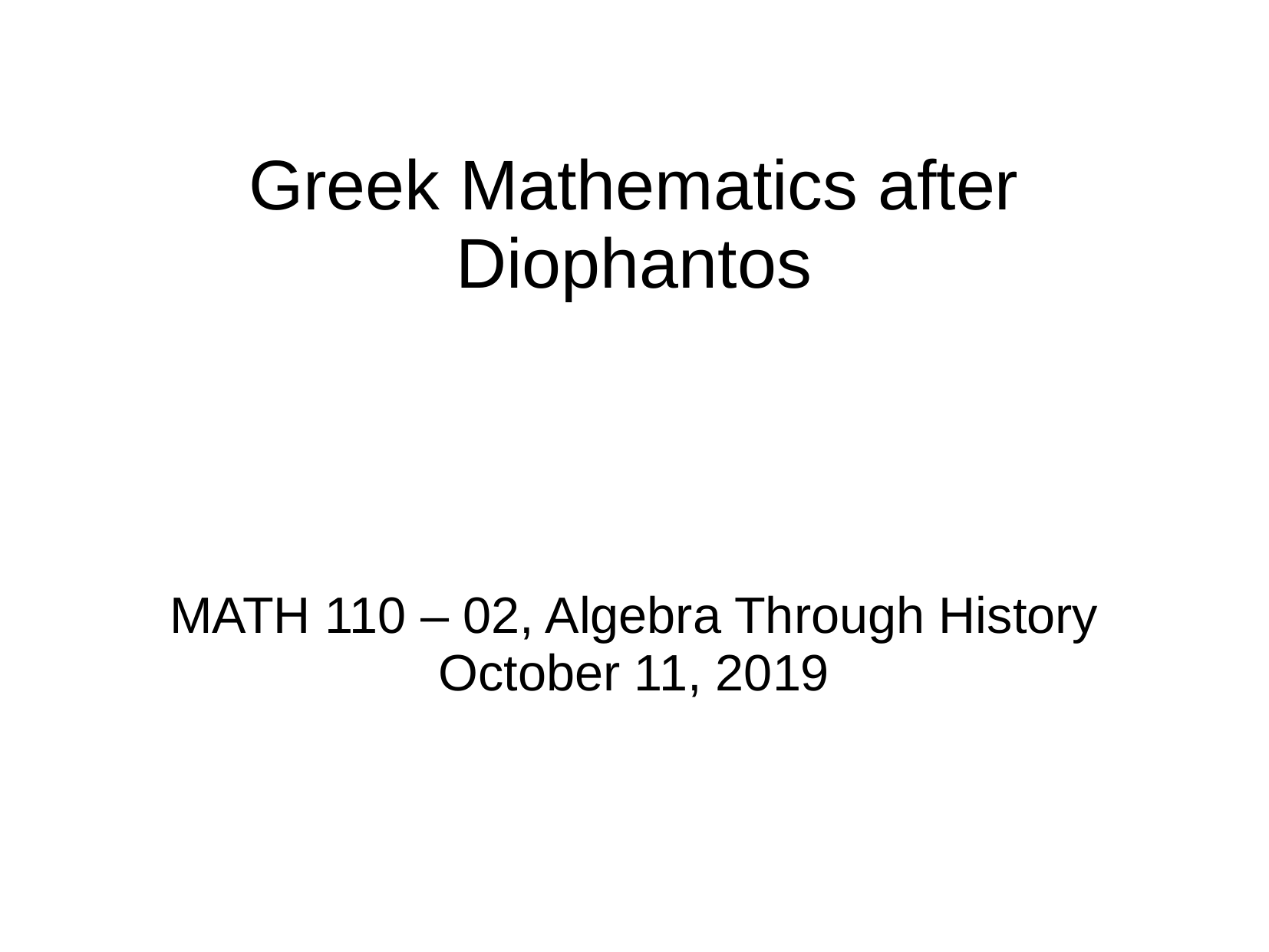

Greek Mathematics after Diophantos

MATH 110 – 02, Algebra Through History
October 11, 2019